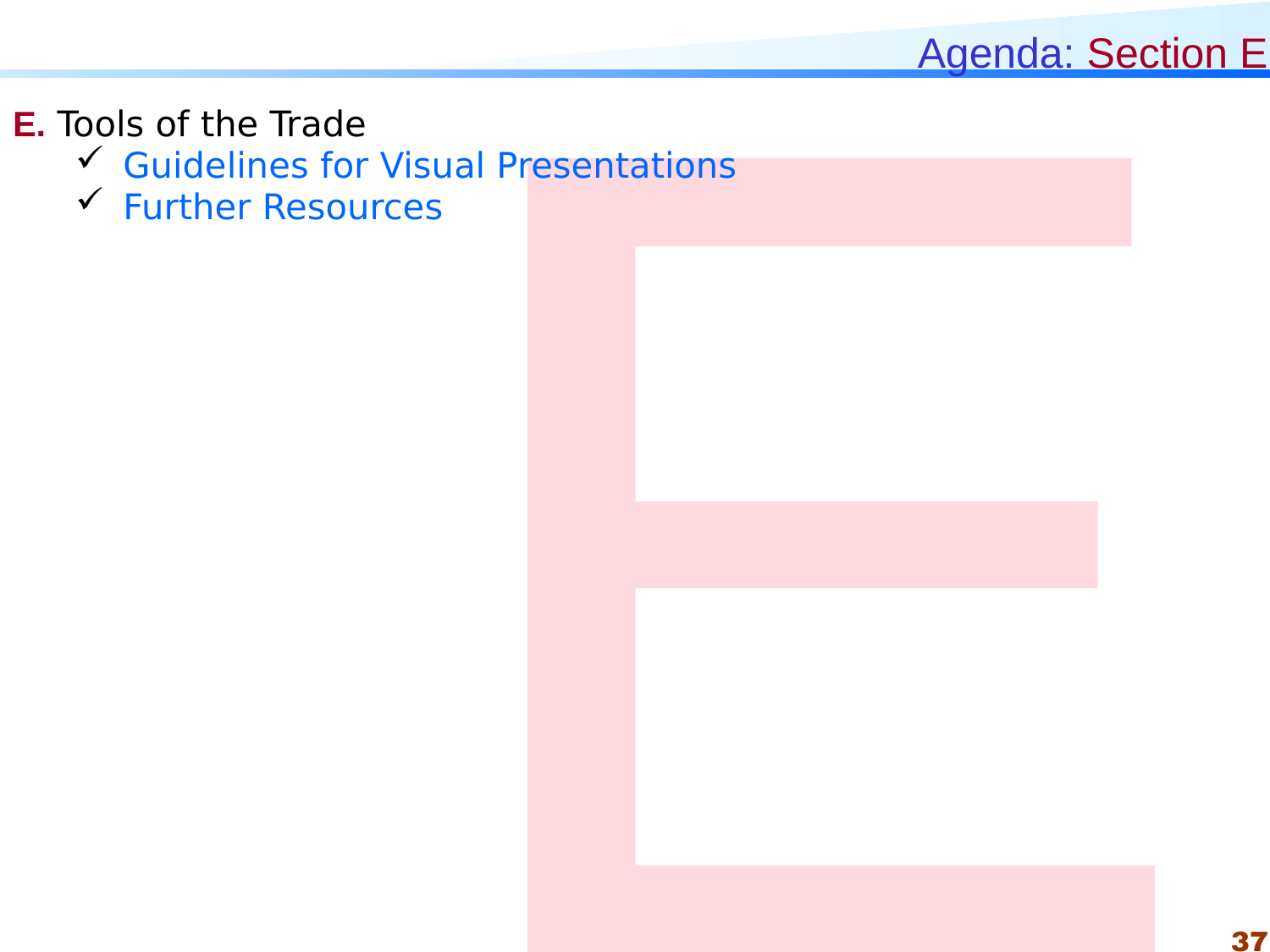

E
# Agenda: Section E
E. Tools of the Trade
Guidelines for Visual Presentations
Further Resources
37